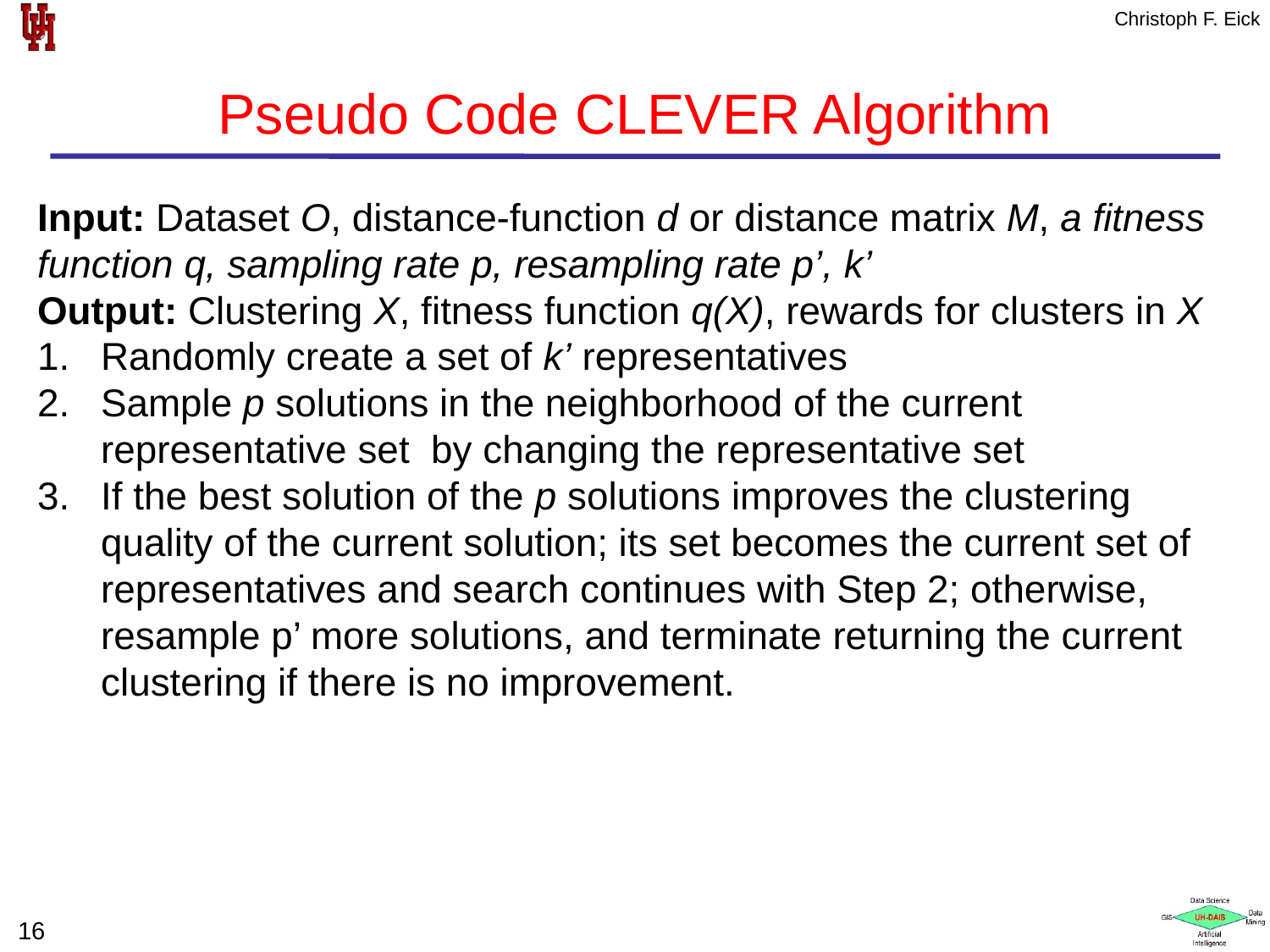

# Pseudo Code CLEVER Algorithm
Input: Dataset O, distance-function d or distance matrix M, a fitness function q, sampling rate p, resampling rate p’, k’
Output: Clustering X, fitness function q(X), rewards for clusters in X
Randomly create a set of k’ representatives
Sample p solutions in the neighborhood of the current representative set  by changing the representative set
If the best solution of the p solutions improves the clustering quality of the current solution; its set becomes the current set of representatives and search continues with Step 2; otherwise, resample p’ more solutions, and terminate returning the current clustering if there is no improvement.
16